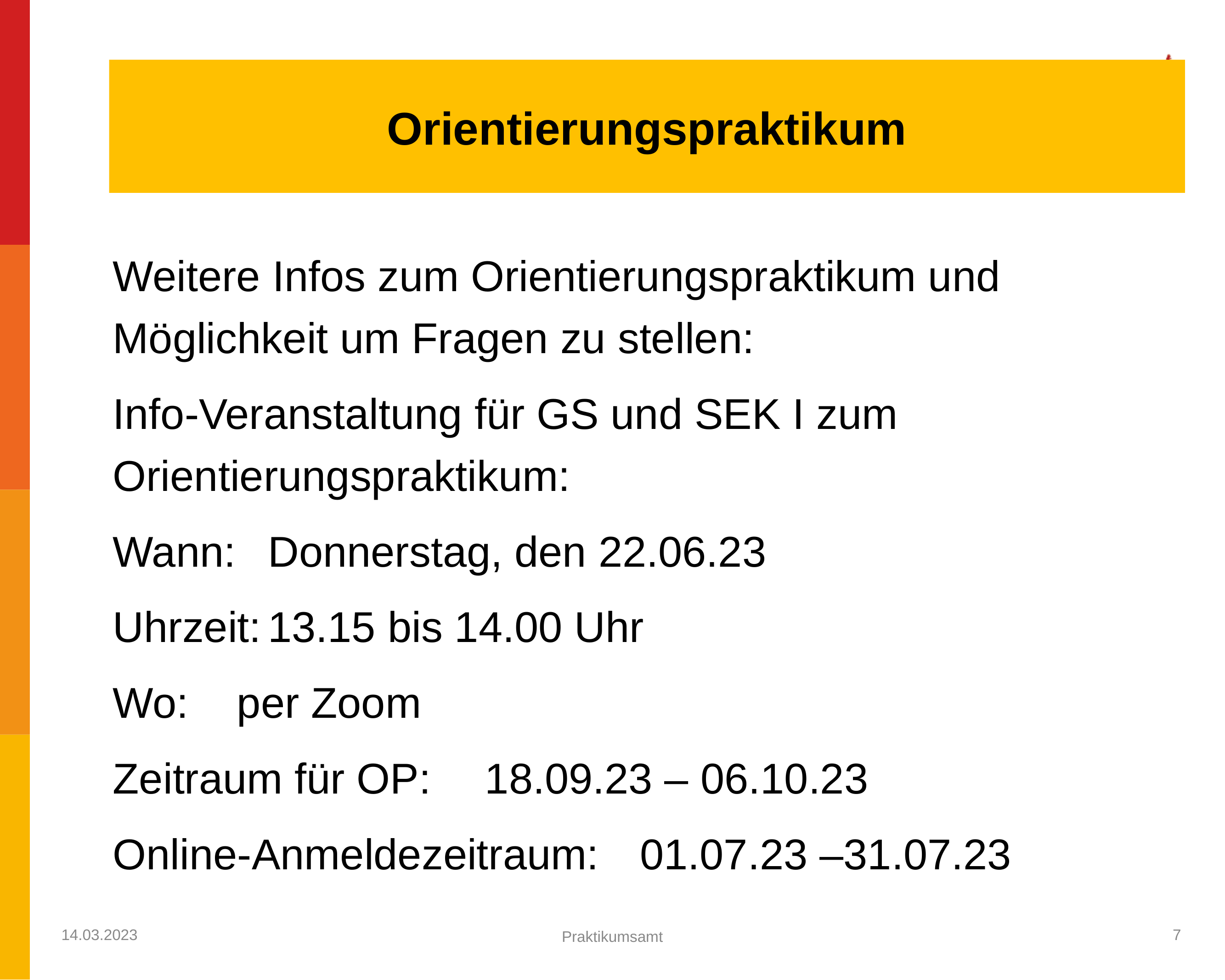

Orientierungspraktikum
Weitere Infos zum Orientierungspraktikum und Möglichkeit um Fragen zu stellen:
Info-Veranstaltung für GS und SEK I zum Orientierungspraktikum:
Wann:		Donnerstag, den 22.06.23
Uhrzeit:	13.15 bis 14.00 Uhr
Wo:		per Zoom
Zeitraum für OP: 		18.09.23 – 06.10.23
Online-Anmeldezeitraum: 	01.07.23 –31.07.23
14.03.2023
7
Praktikumsamt